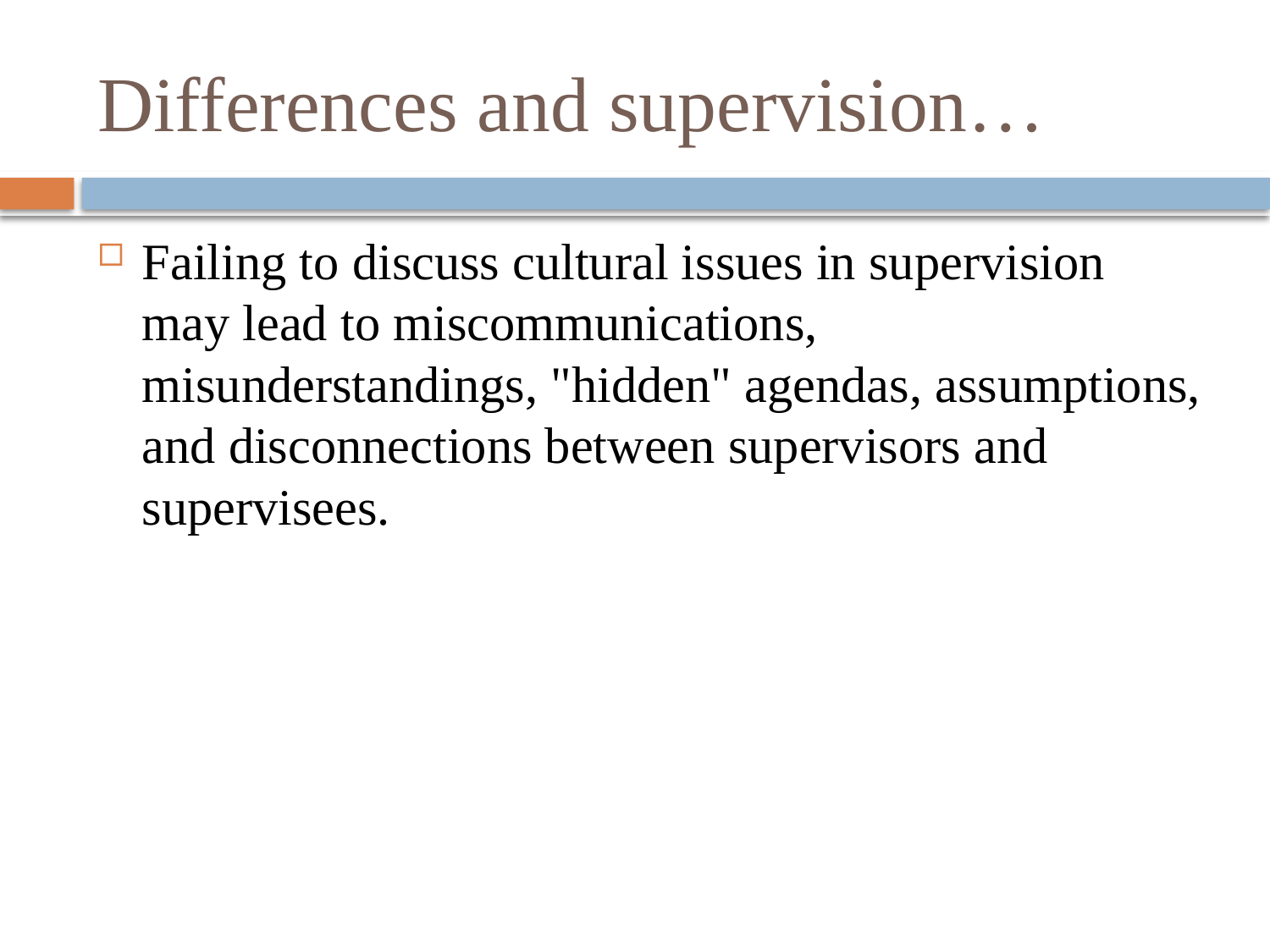

# Differences and supervision…
Failing to discuss cultural issues in supervision may lead to miscommunications, misunderstandings, "hidden" agendas, assumptions, and disconnections between supervisors and supervisees.